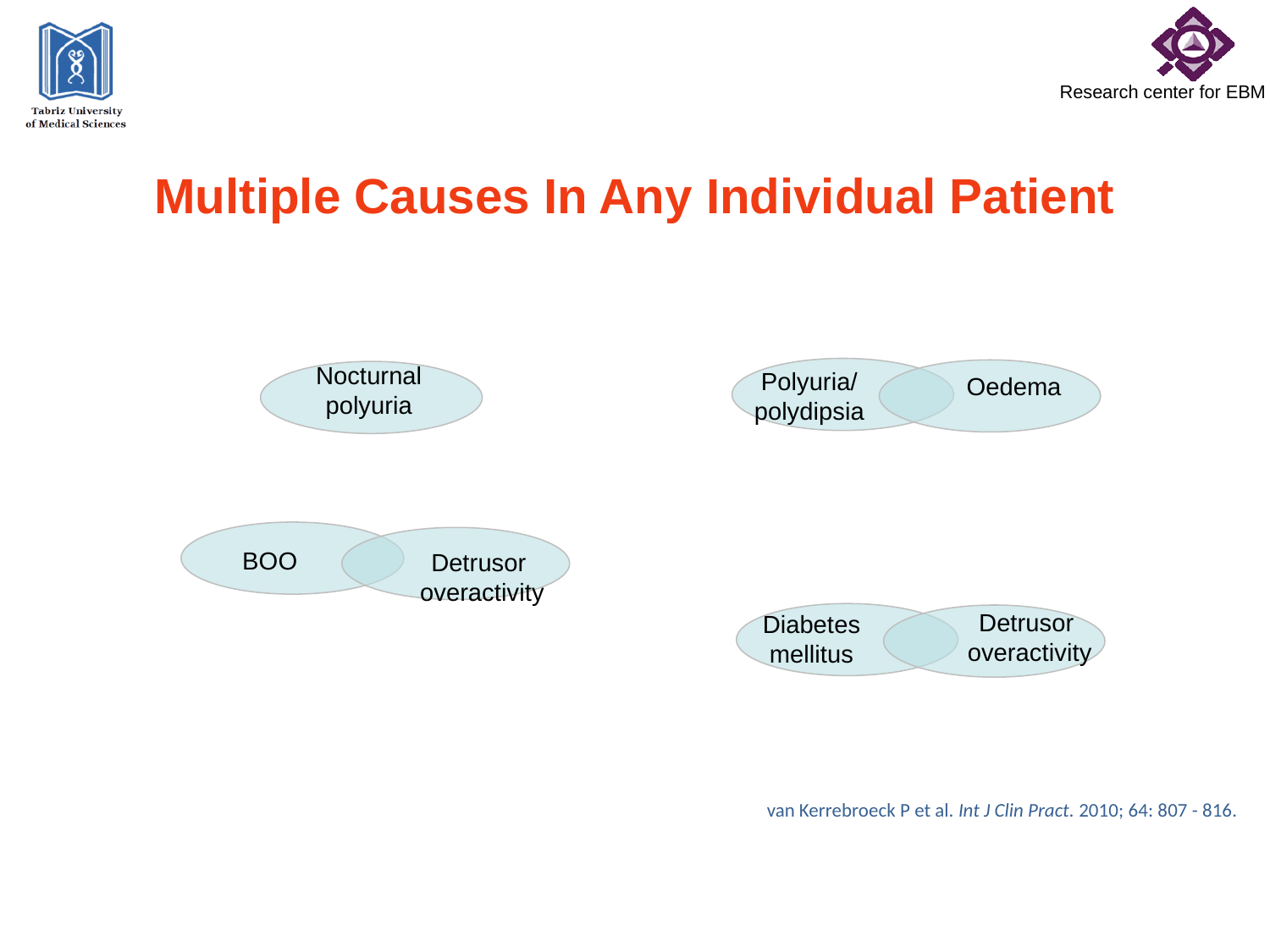

Multiple Causes In Any Individual Patient
Nocturnal
polyuria

Polyuria/
polydipsia

Oedema

BOO
Detrusor
overactivity
Detrusor
overactivity
Diabetes
mellitus

van Kerrebroeck P et al. Int J Clin Pract. 2010; 64: 807 - 816.